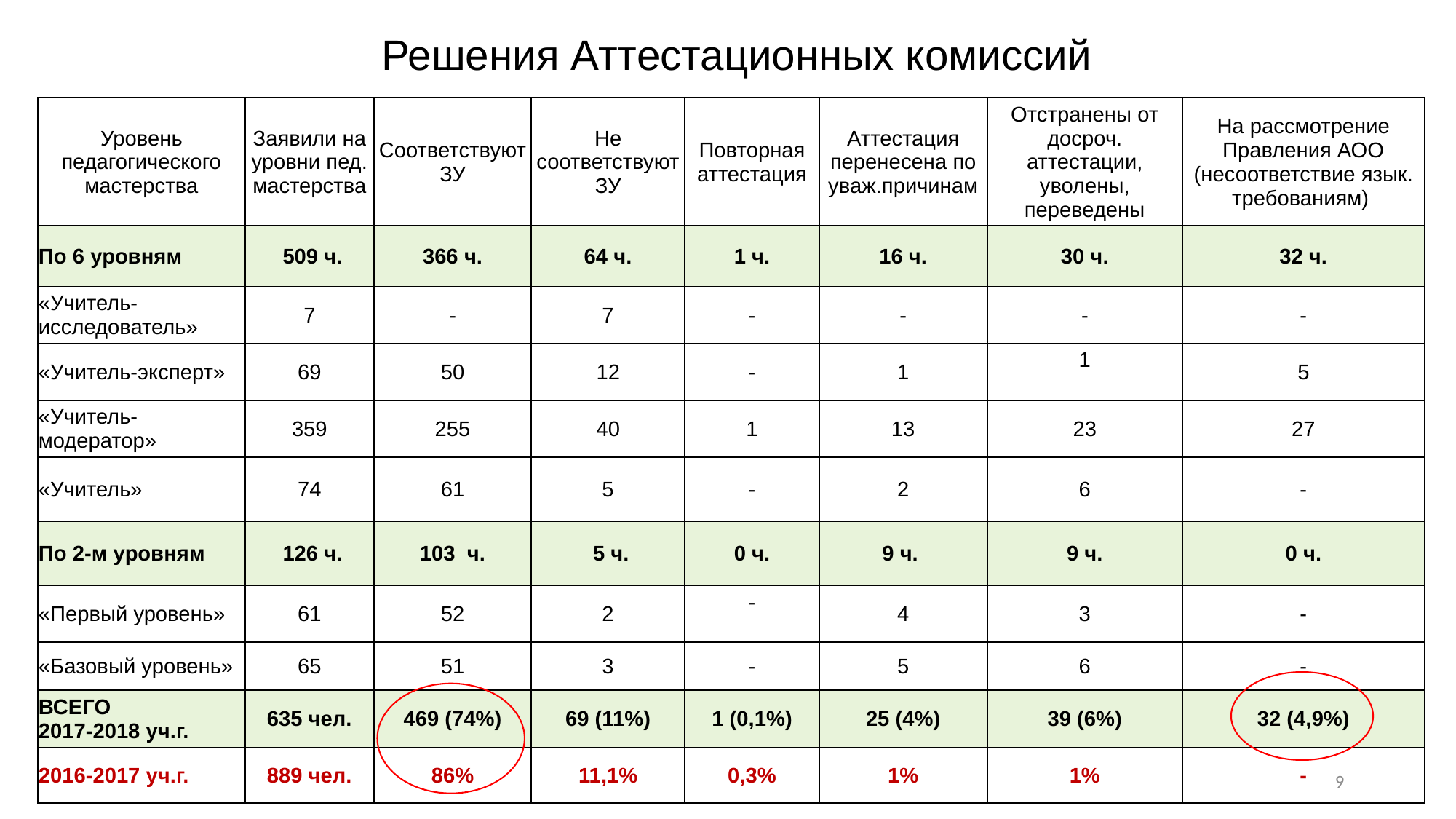

Решения Аттестационных комиссий
| Уровень педагогического мастерства | Заявили на уровни пед. мастерства | Соответствуют ЗУ | Не соответствуют ЗУ | Повторная аттестация | Аттестация перенесена по уваж.причинам | Отстранены от досроч. аттестации, уволены, переведены | На рассмотрение Правления АОО (несоответствие язык. требованиям) |
| --- | --- | --- | --- | --- | --- | --- | --- |
| По 6 уровням | 509 ч. | 366 ч. | 64 ч. | 1 ч. | 16 ч. | 30 ч. | 32 ч. |
| «Учитель-исследователь» | 7 | - | 7 | - | - | - | - |
| «Учитель-эксперт» | 69 | 50 | 12 | - | 1 | 1 | 5 |
| «Учитель-модератор» | 359 | 255 | 40 | 1 | 13 | 23 | 27 |
| «Учитель» | 74 | 61 | 5 | - | 2 | 6 | - |
| По 2-м уровням | 126 ч. | 103 ч. | 5 ч. | 0 ч. | 9 ч. | 9 ч. | 0 ч. |
| «Первый уровень» | 61 | 52 | 2 | - | 4 | 3 | - |
| «Базовый уровень» | 65 | 51 | 3 | - | 5 | 6 | - |
| ВСЕГО 2017-2018 уч.г. | 635 чел. | 469 (74%) | 69 (11%) | 1 (0,1%) | 25 (4%) | 39 (6%) | 32 (4,9%) |
| 2016-2017 уч.г. | 889 чел. | 86% | 11,1% | 0,3% | 1% | 1% | - |

9